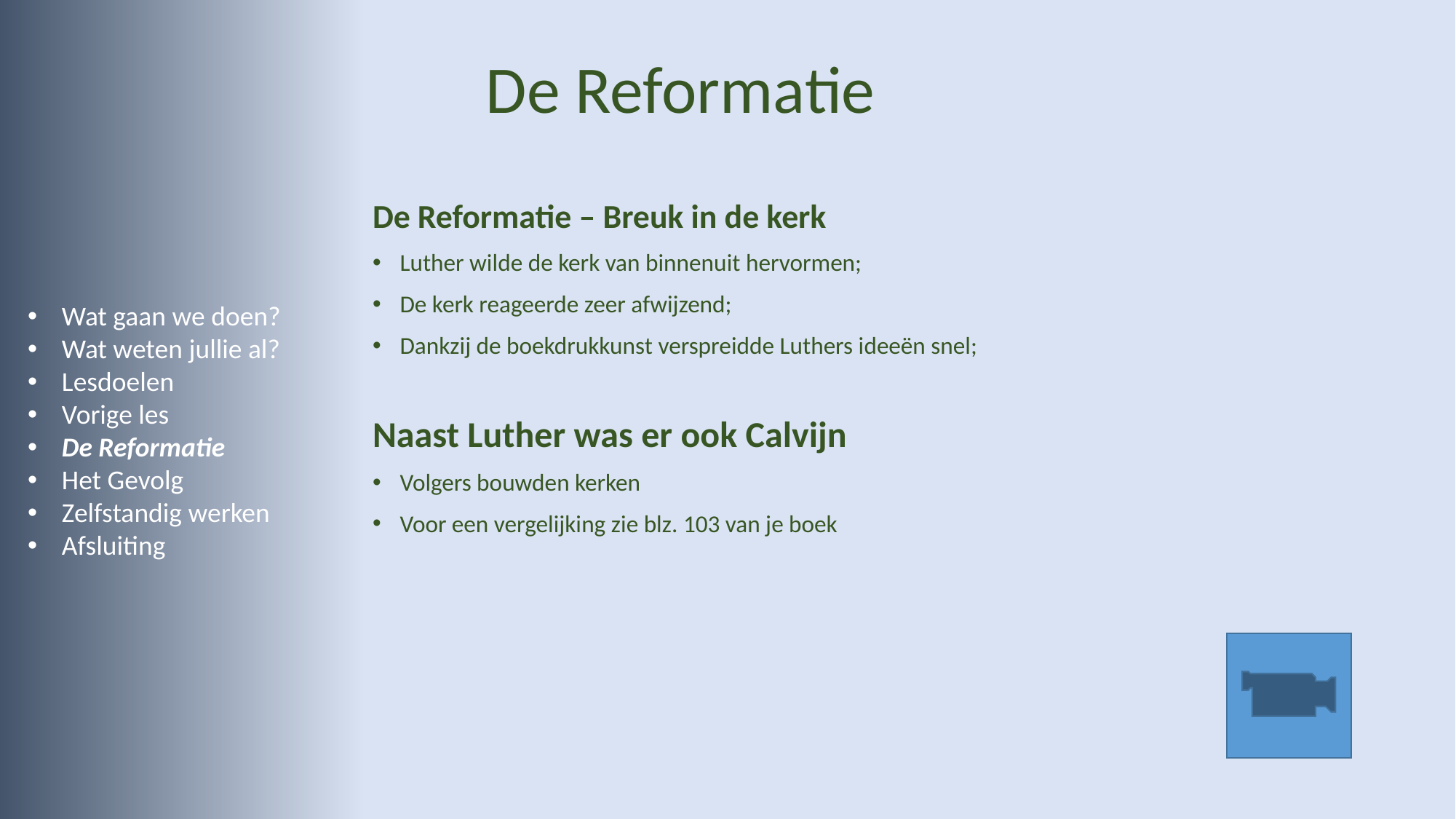

# De Reformatie
De Reformatie – Breuk in de kerk
Luther wilde de kerk van binnenuit hervormen;
De kerk reageerde zeer afwijzend;
Dankzij de boekdrukkunst verspreidde Luthers ideeën snel;

Naast Luther was er ook Calvijn
Volgers bouwden kerken
Voor een vergelijking zie blz. 103 van je boek

Wat gaan we doen?
Wat weten jullie al?
Lesdoelen
Vorige les
De Reformatie
Het Gevolg
Zelfstandig werken
Afsluiting